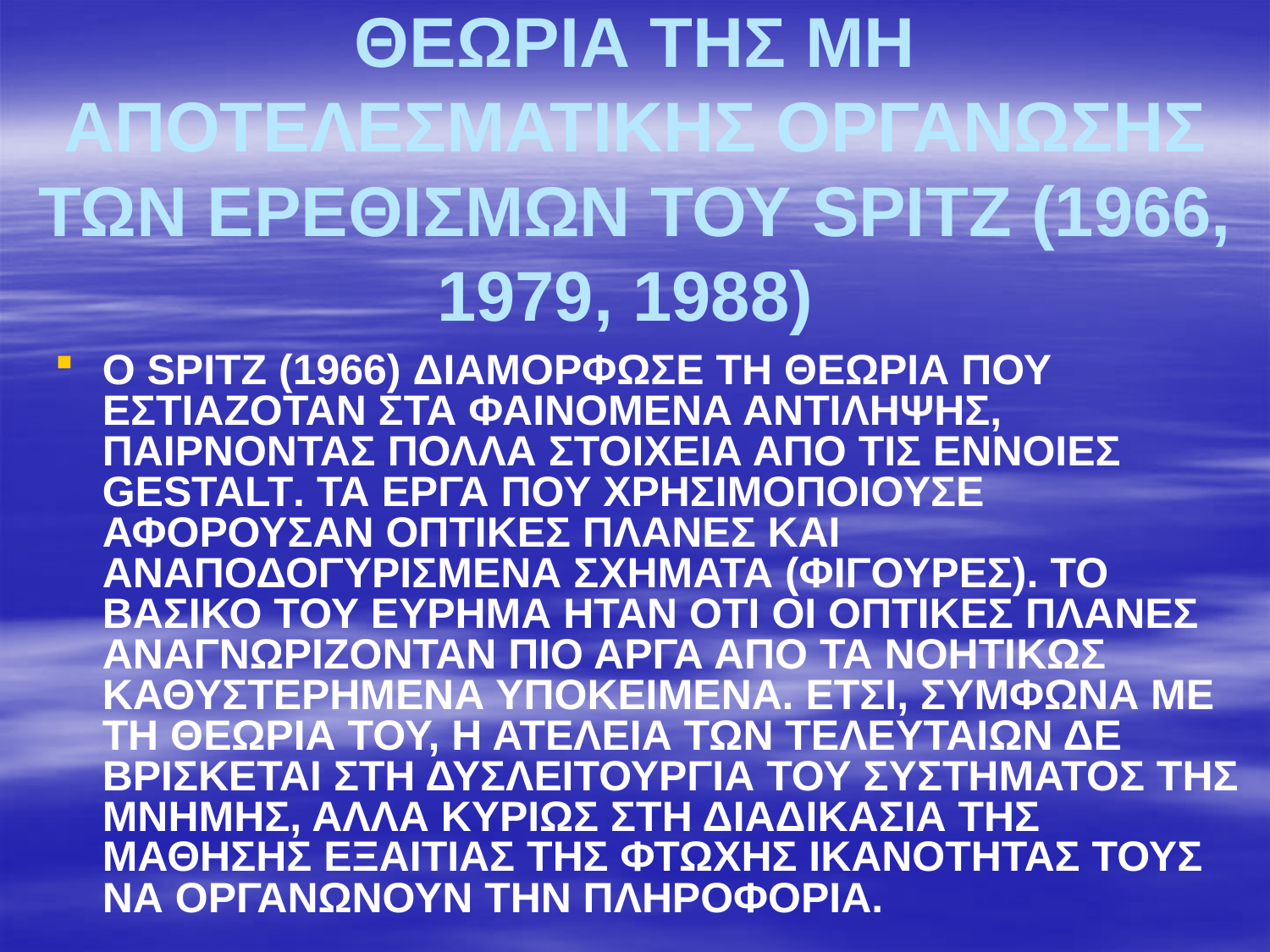

# ΘΕΩΡΙΑ ΤΗΣ ΜΗ ΑΠΟΤΕΛΕΣΜΑΤΙΚΗΣ ΟΡΓΑΝΩΣΗΣ ΤΩΝ ΕΡΕΘΙΣΜΩΝ ΤΟΥ SPITZ (1966, 1979, 1988)
O SPITZ (1966) ΔΙΑΜΟΡΦΩΣΕ ΤΗ ΘΕΩΡΙΑ ΠΟΥ ΕΣΤΙΑΖΟΤΑΝ ΣΤΑ ΦΑΙΝΟΜΕΝΑ ΑΝΤΙΛΗΨΗΣ, ΠΑΙΡΝΟΝΤΑΣ ΠΟΛΛΑ ΣΤΟΙΧΕΙΑ ΑΠΟ ΤΙΣ ΕΝΝΟΙΕΣ GESTALT. ΤΑ ΕΡΓΑ ΠΟΥ ΧΡΗΣΙΜΟΠΟΙΟΥΣΕ ΑΦΟΡΟΥΣΑΝ ΟΠΤΙΚΕΣ ΠΛΑΝΕΣ ΚΑΙ ΑΝΑΠΟΔΟΓΥΡΙΣΜΕΝΑ ΣΧΗΜΑΤΑ (ΦΙΓΟΥΡΕΣ). ΤΟ ΒΑΣΙΚΟ ΤΟΥ ΕΥΡΗΜΑ ΗΤΑΝ ΟΤΙ ΟΙ ΟΠΤΙΚΕΣ ΠΛΑΝΕΣ ΑΝΑΓΝΩΡΙΖΟΝΤΑΝ ΠΙΟ ΑΡΓΑ ΑΠΟ ΤΑ ΝΟΗΤΙΚΩΣ ΚΑΘΥΣΤΕΡΗΜΕΝΑ ΥΠΟΚΕΙΜΕΝΑ. ΕΤΣΙ, ΣΥΜΦΩΝΑ ΜΕ ΤΗ ΘΕΩΡΙΑ ΤΟΥ, Η ΑΤΕΛΕΙΑ ΤΩΝ ΤΕΛΕΥΤΑΙΩΝ ΔΕ ΒΡΙΣΚΕΤΑΙ ΣΤΗ ΔΥΣΛΕΙΤΟΥΡΓΙΑ ΤΟΥ ΣΥΣΤΗΜΑΤΟΣ ΤΗΣ ΜΝΗΜΗΣ, ΑΛΛΑ ΚΥΡΙΩΣ ΣΤΗ ΔΙΑΔΙΚΑΣΙΑ ΤΗΣ ΜΑΘΗΣΗΣ ΕΞΑΙΤΙΑΣ ΤΗΣ ΦΤΩΧΗΣ ΙΚΑΝΟΤΗΤΑΣ ΤΟΥΣ ΝΑ ΟΡΓΑΝΩΝΟΥΝ ΤΗΝ ΠΛΗΡΟΦΟΡΙΑ.